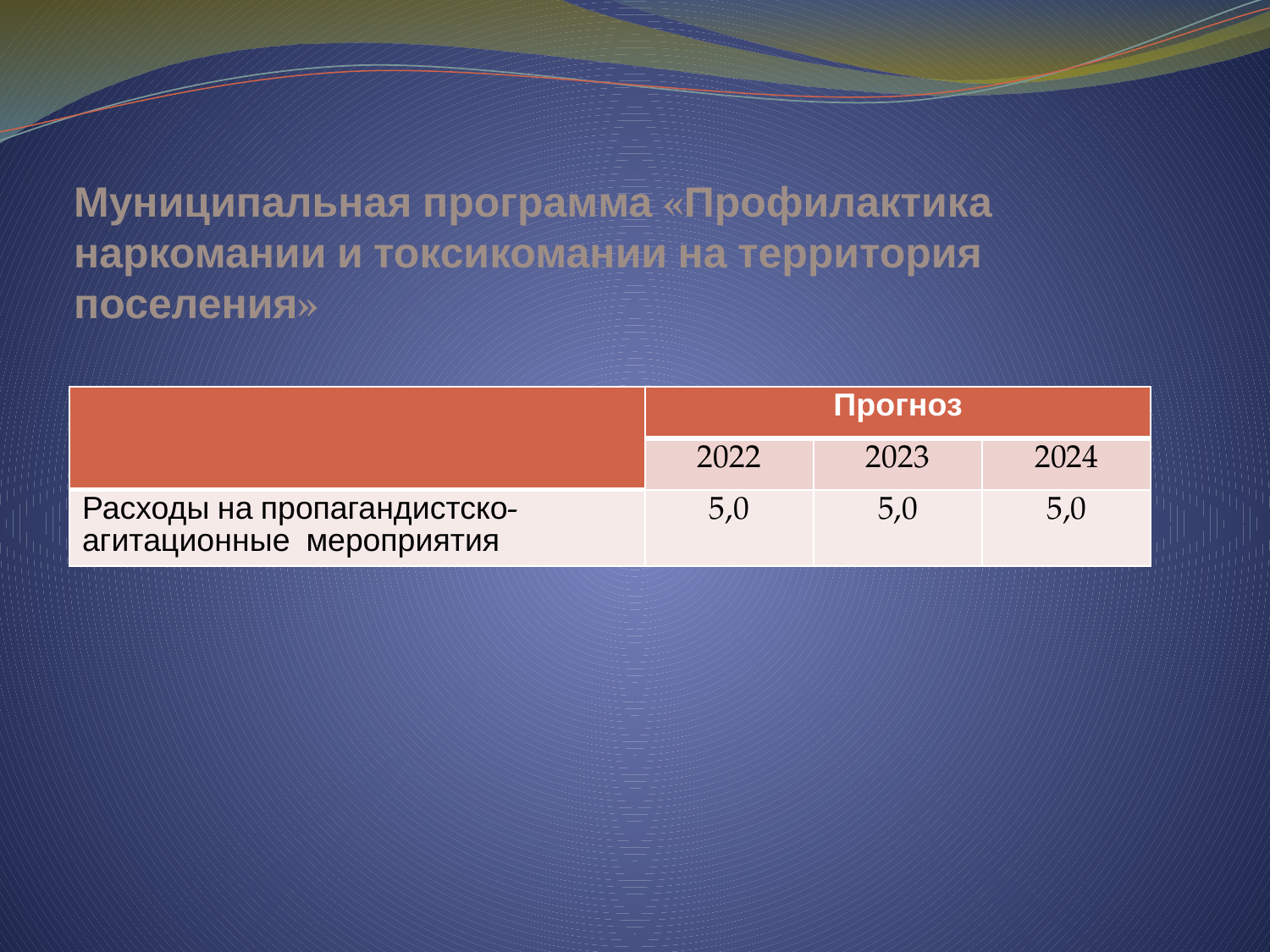

# Муниципальная программа «Профилактика наркомании и токсикомании на территория поселения»

|  | Прогноз |  |  |
| --- | --- | --- | --- |
|  | 2022 | 2023 | 2024 |
| Расходы на пропагандистско-агитационные мероприятия | 5,0 | 5,0 | 5,0 |